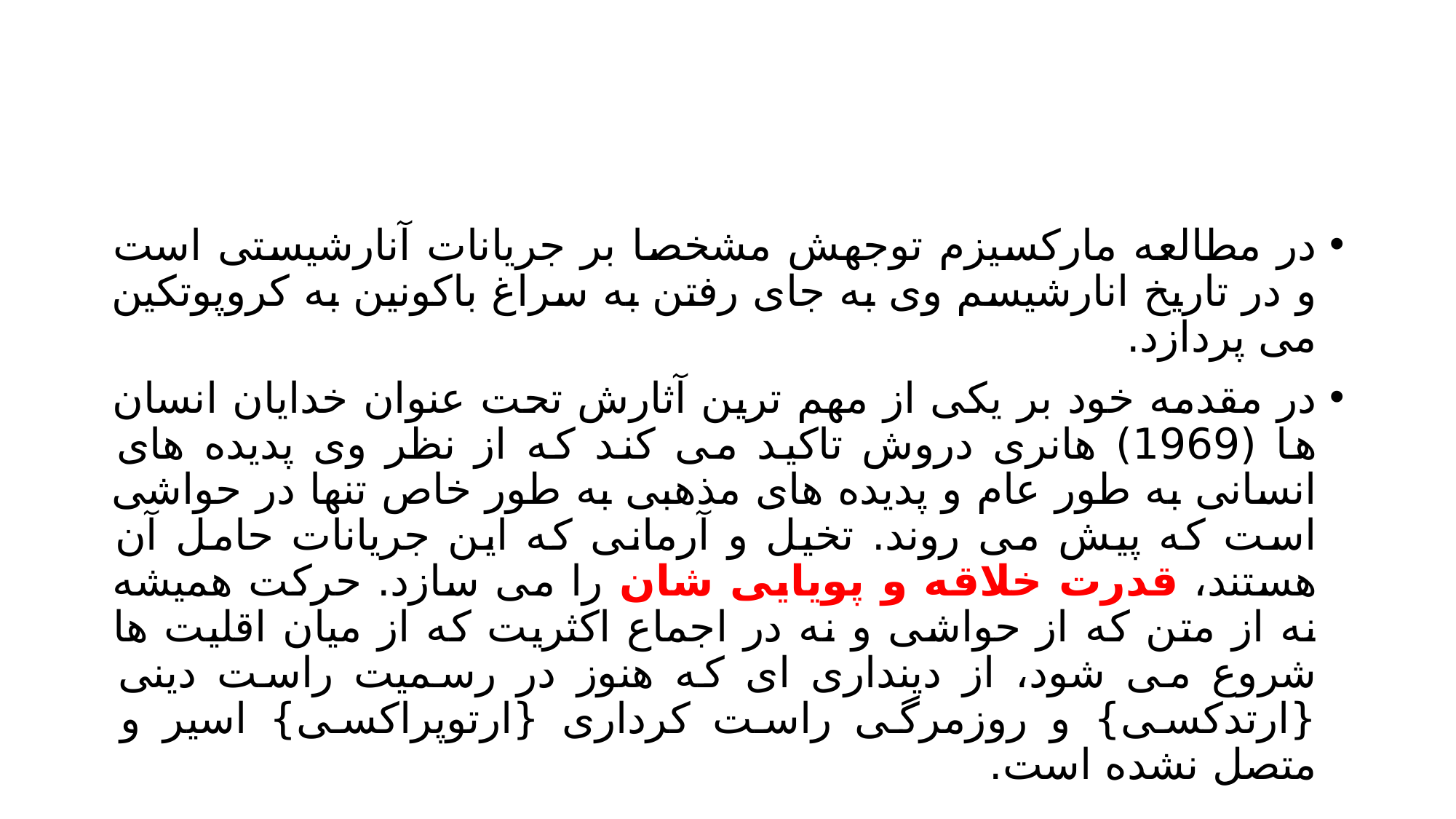

#
در مطالعه مارکسیزم توجهش مشخصا بر جریانات آنارشیستی است و در تاریخ انارشیسم وی به جای رفتن به سراغ باکونین به کروپوتکین می پردازد.
در مقدمه خود بر یکی از مهم ترین آثارش تحت عنوان خدایان انسان ها (1969) هانری دروش تاکید می کند که از نظر وی پدیده های انسانی به طور عام و پدیده های مذهبی به طور خاص تنها در حواشی است که پیش می روند. تخیل و آرمانی که این جریانات حامل آن هستند، قدرت خلاقه و پویایی شان را می سازد. حرکت همیشه نه از متن که از حواشی و نه در اجماع اکثریت که از میان اقلیت ها شروع می شود، از دینداری ای که هنوز در رسمیت راست دینی {ارتدکسی} و روزمرگی راست کرداری {ارتوپراکسی} اسیر و متصل نشده است.